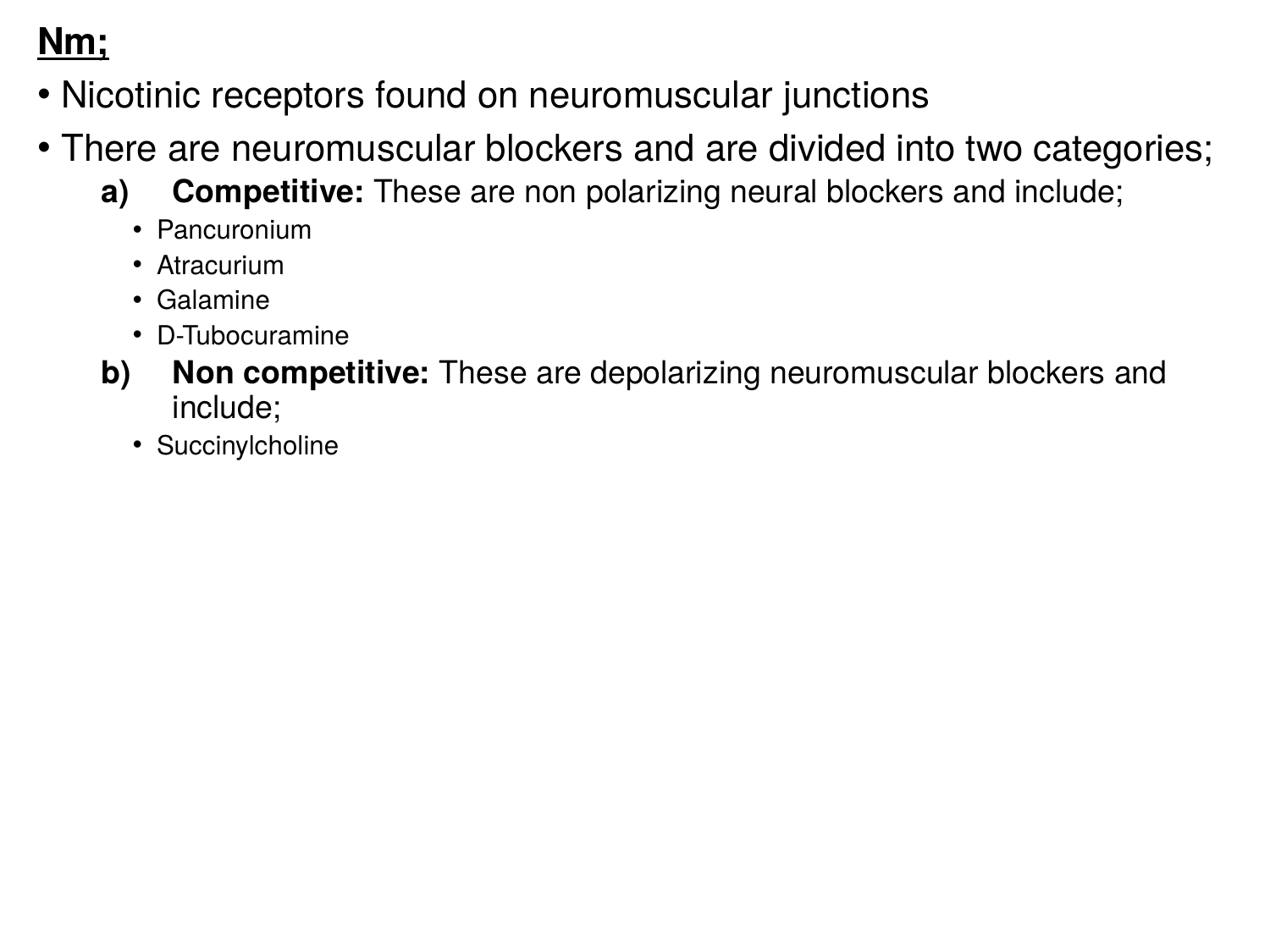

Nm;
Nicotinic receptors found on neuromuscular junctions
There are neuromuscular blockers and are divided into two categories;
Competitive: These are non polarizing neural blockers and include;
Pancuronium
Atracurium
Galamine
D-Tubocuramine
Non competitive: These are depolarizing neuromuscular blockers and include;
Succinylcholine